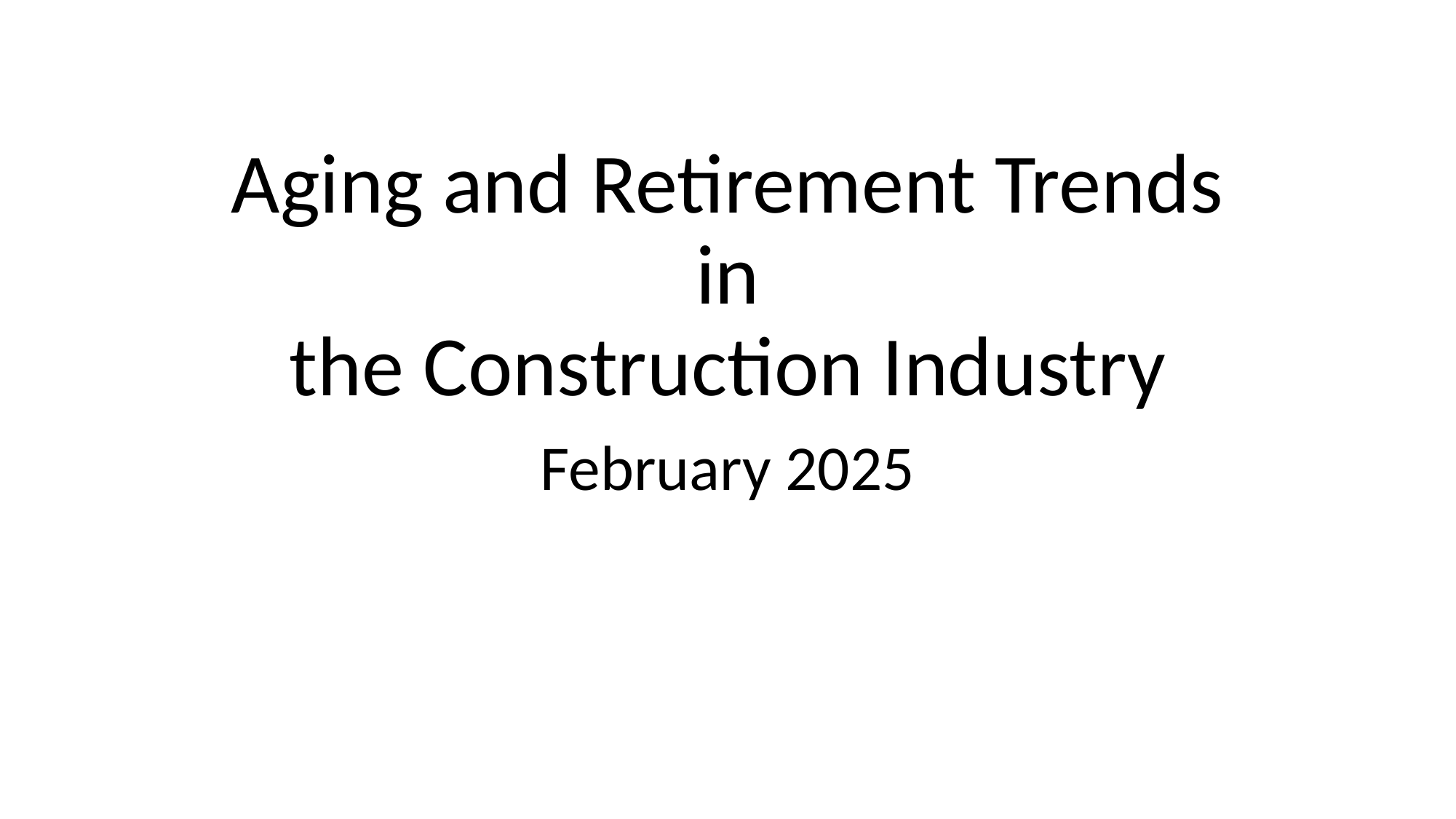

# Aging and Retirement Trends in the Construction Industry
February 2025